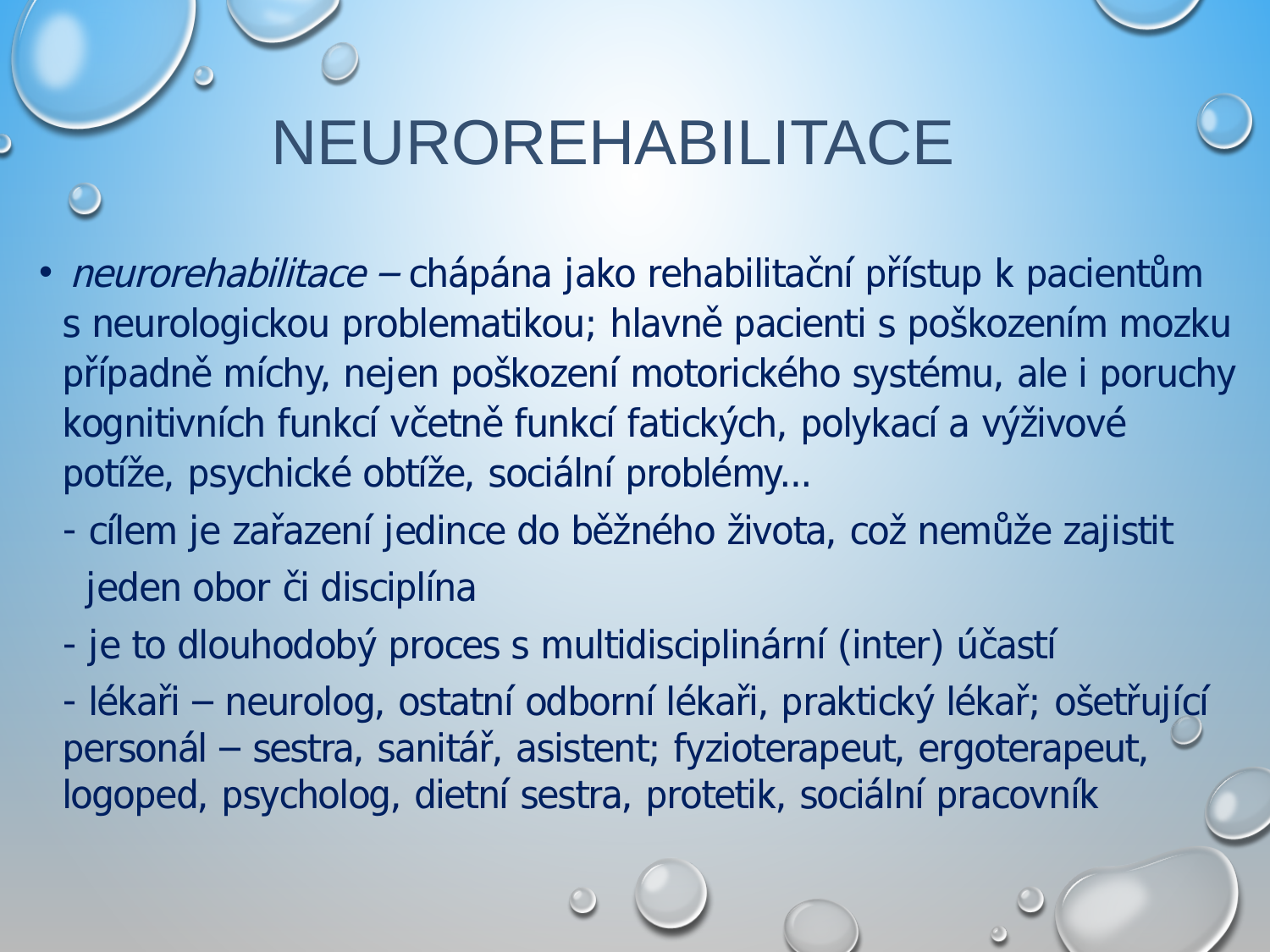

# NEUROREHABILITACE
neurorehabilitace – chápána jako rehabilitační přístup k pacientům
  s neurologickou problematikou; hlavně pacienti s poškozením mozku
  případně míchy, nejen poškození motorického systému, ale i poruchy
  kognitivních funkcí včetně funkcí fatických, polykací a výživové
  potíže, psychické obtíže, sociální problémy…
  - cílem je zařazení jedince do běžného života, což nemůže zajistit
    jeden obor či disciplína
  - je to dlouhodobý proces s multidisciplinární (inter) účastí
  - lékaři – neurolog, ostatní odborní lékaři, praktický lékař; ošetřující
  personál – sestra, sanitář, asistent; fyzioterapeut, ergoterapeut,
  logoped, psycholog, dietní sestra, protetik, sociální pracovník